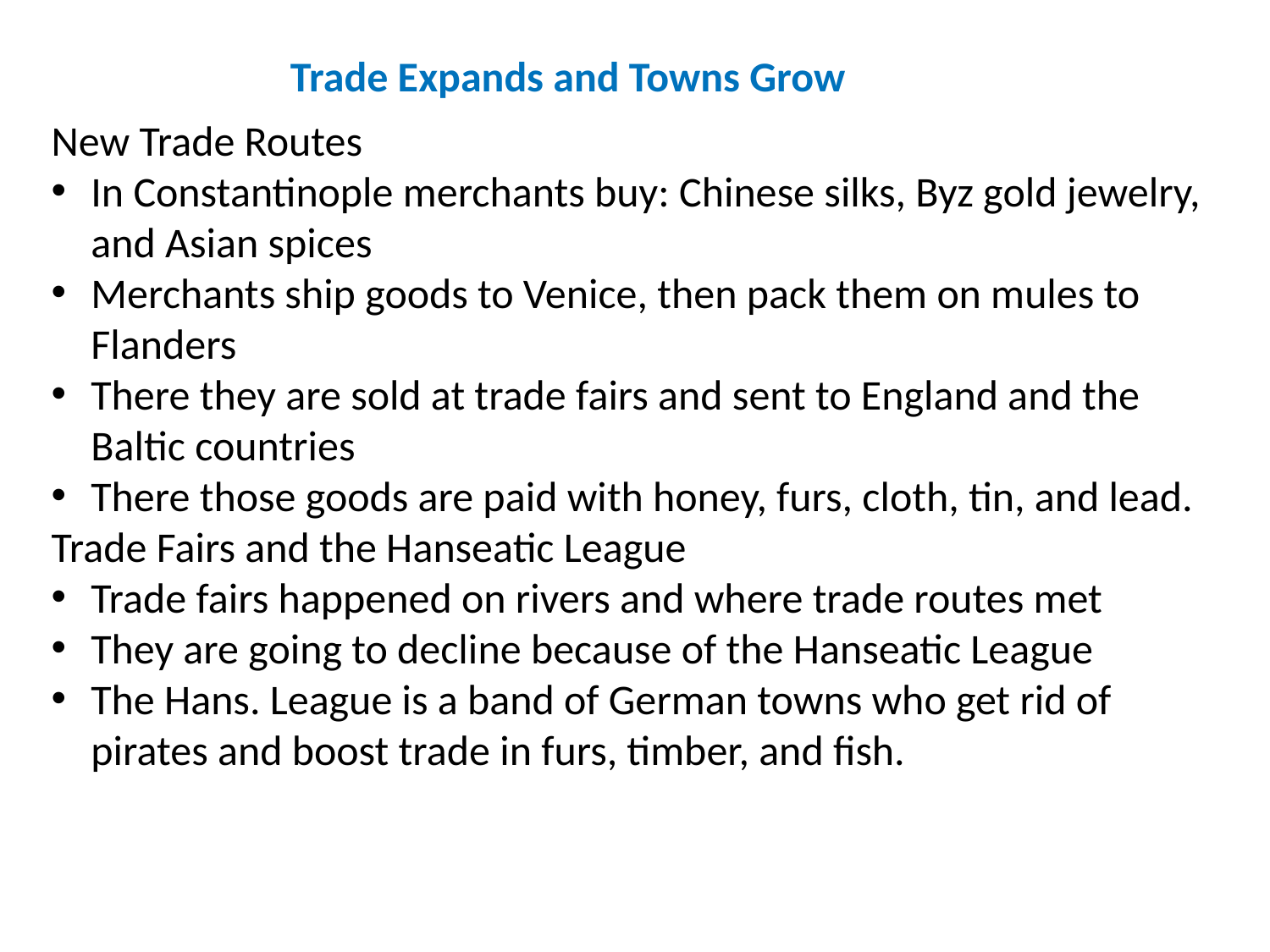

Trade Expands and Towns Grow
New Trade Routes
In Constantinople merchants buy: Chinese silks, Byz gold jewelry, and Asian spices
Merchants ship goods to Venice, then pack them on mules to Flanders
There they are sold at trade fairs and sent to England and the Baltic countries
There those goods are paid with honey, furs, cloth, tin, and lead.
Trade Fairs and the Hanseatic League
Trade fairs happened on rivers and where trade routes met
They are going to decline because of the Hanseatic League
The Hans. League is a band of German towns who get rid of pirates and boost trade in furs, timber, and fish.